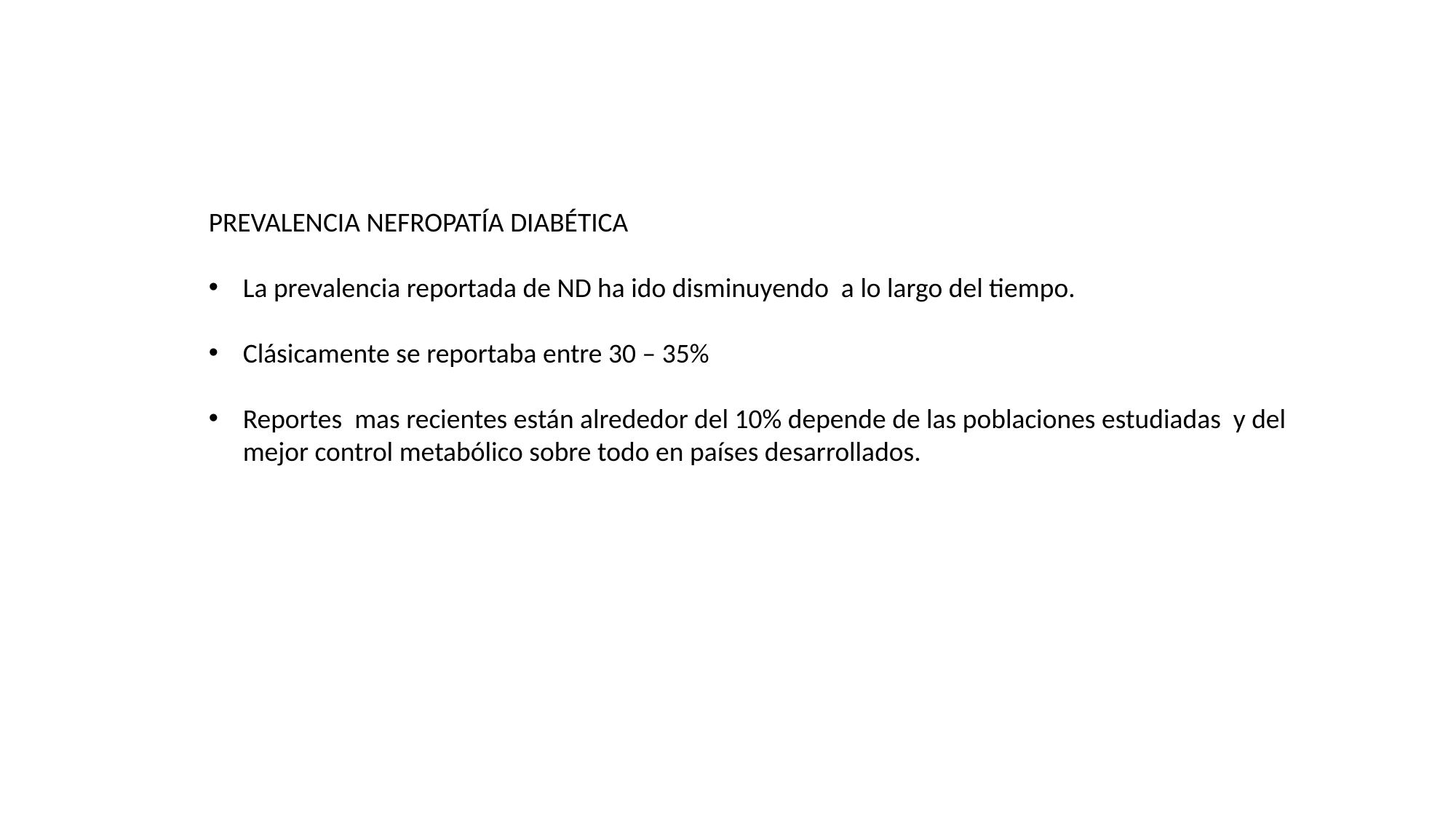

PREVALENCIA NEFROPATÍA DIABÉTICA

La prevalencia reportada de ND ha ido disminuyendo  a lo largo del tiempo.

Clásicamente se reportaba entre 30 – 35%

Reportes  mas recientes están alrededor del 10% depende de las poblaciones estudiadas  y del mejor control metabólico sobre todo en países desarrollados.